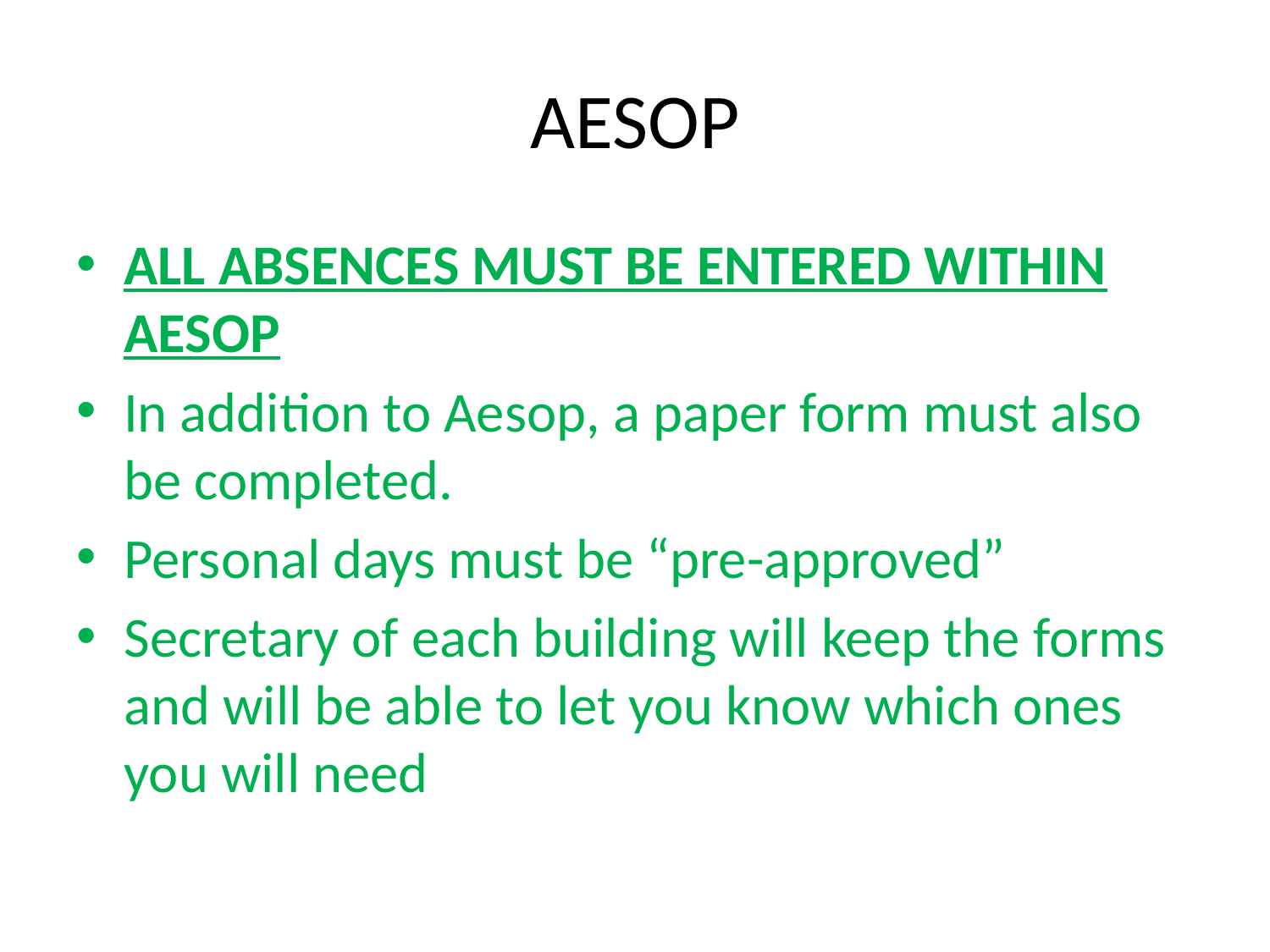

# AESOP
ALL ABSENCES MUST BE ENTERED WITHIN AESOP
In addition to Aesop, a paper form must also be completed.
Personal days must be “pre-approved”
Secretary of each building will keep the forms and will be able to let you know which ones you will need